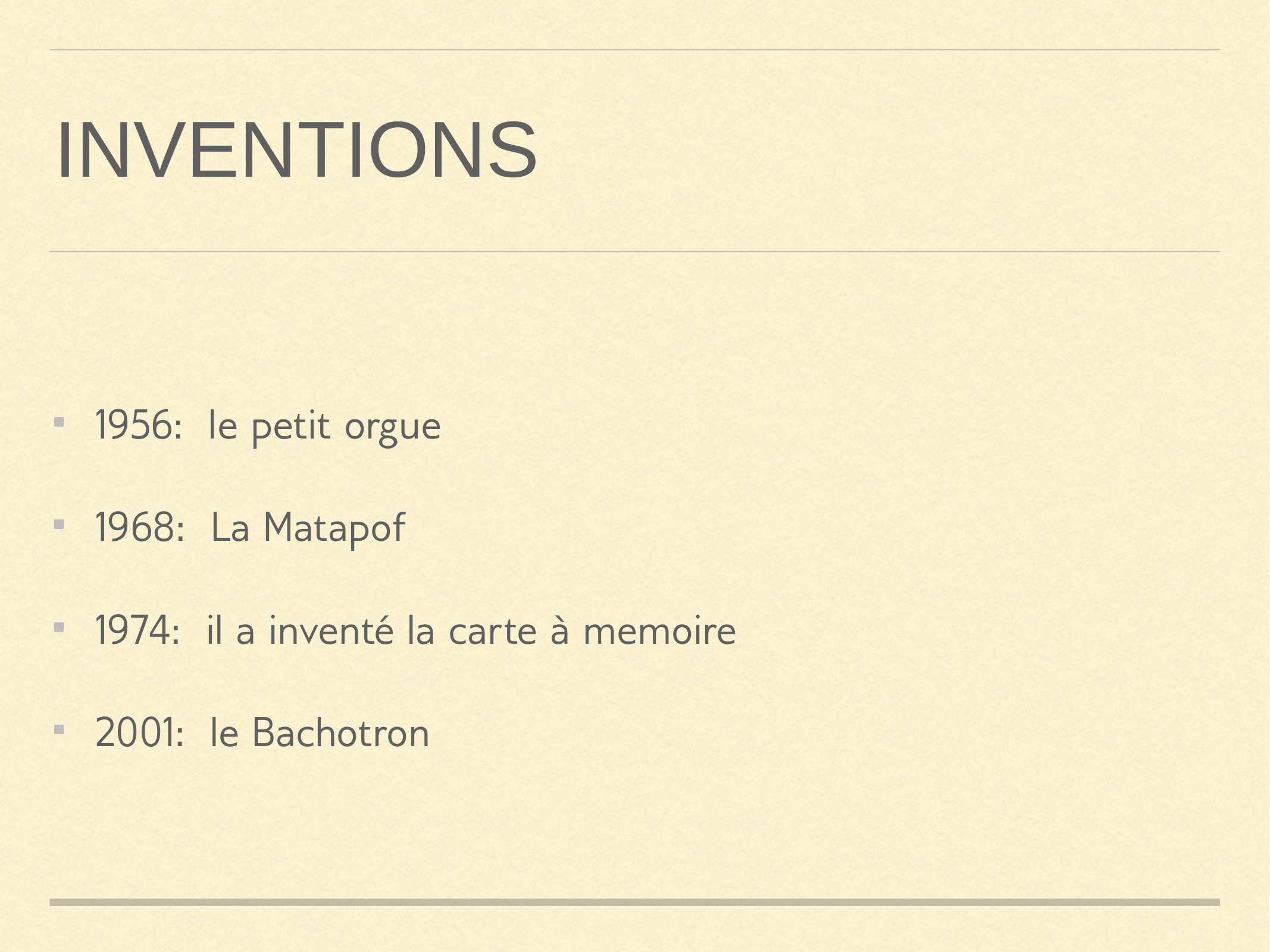

# Inventions
1956:  le petit orgue
1968:  La Matapof
1974:  il a inventé la carte à memoire
2001:  le Bachotron